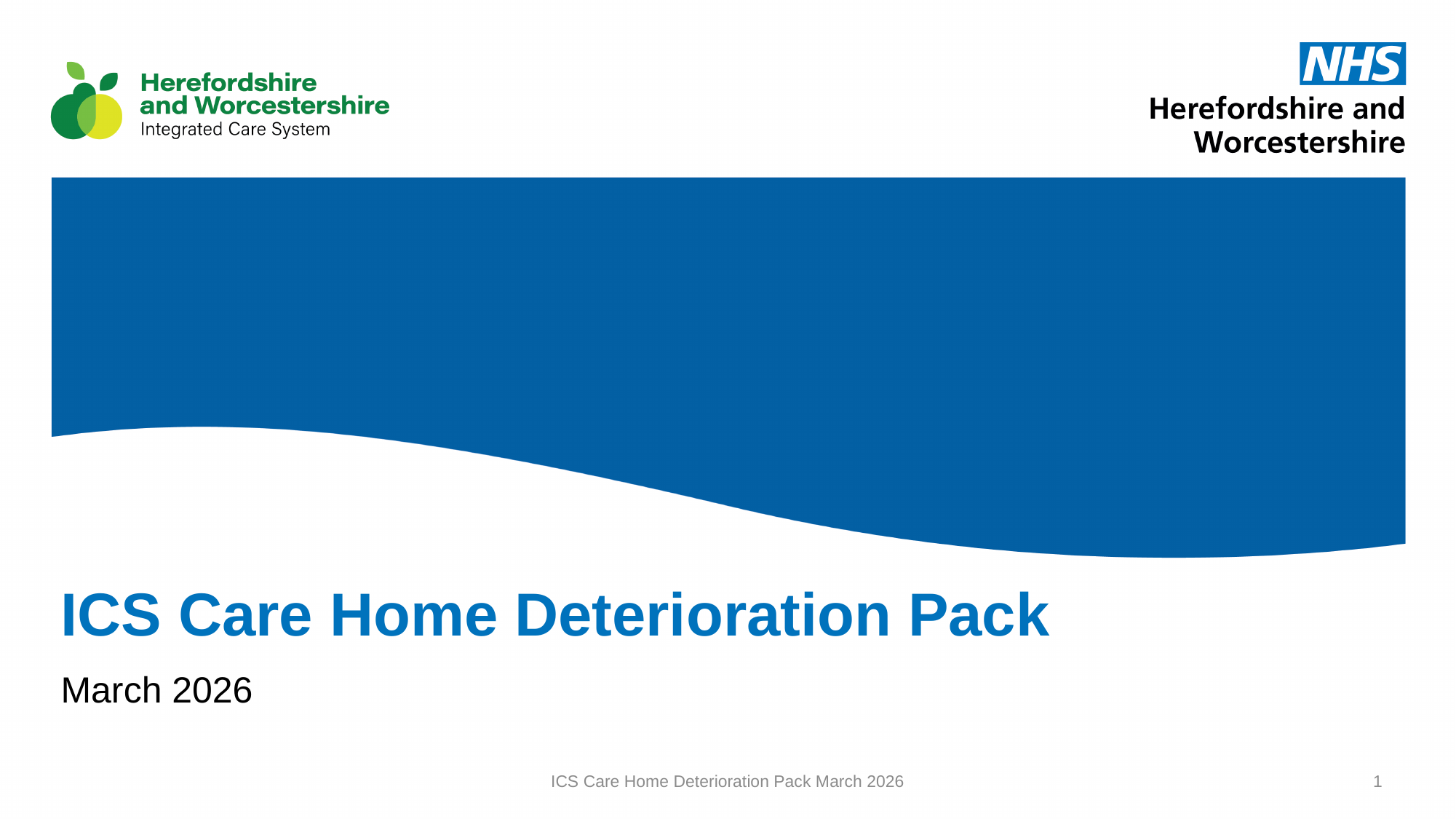

# ICS Care Home Deterioration Pack
March 2026
ICS Care Home Deterioration Pack March 2026
1